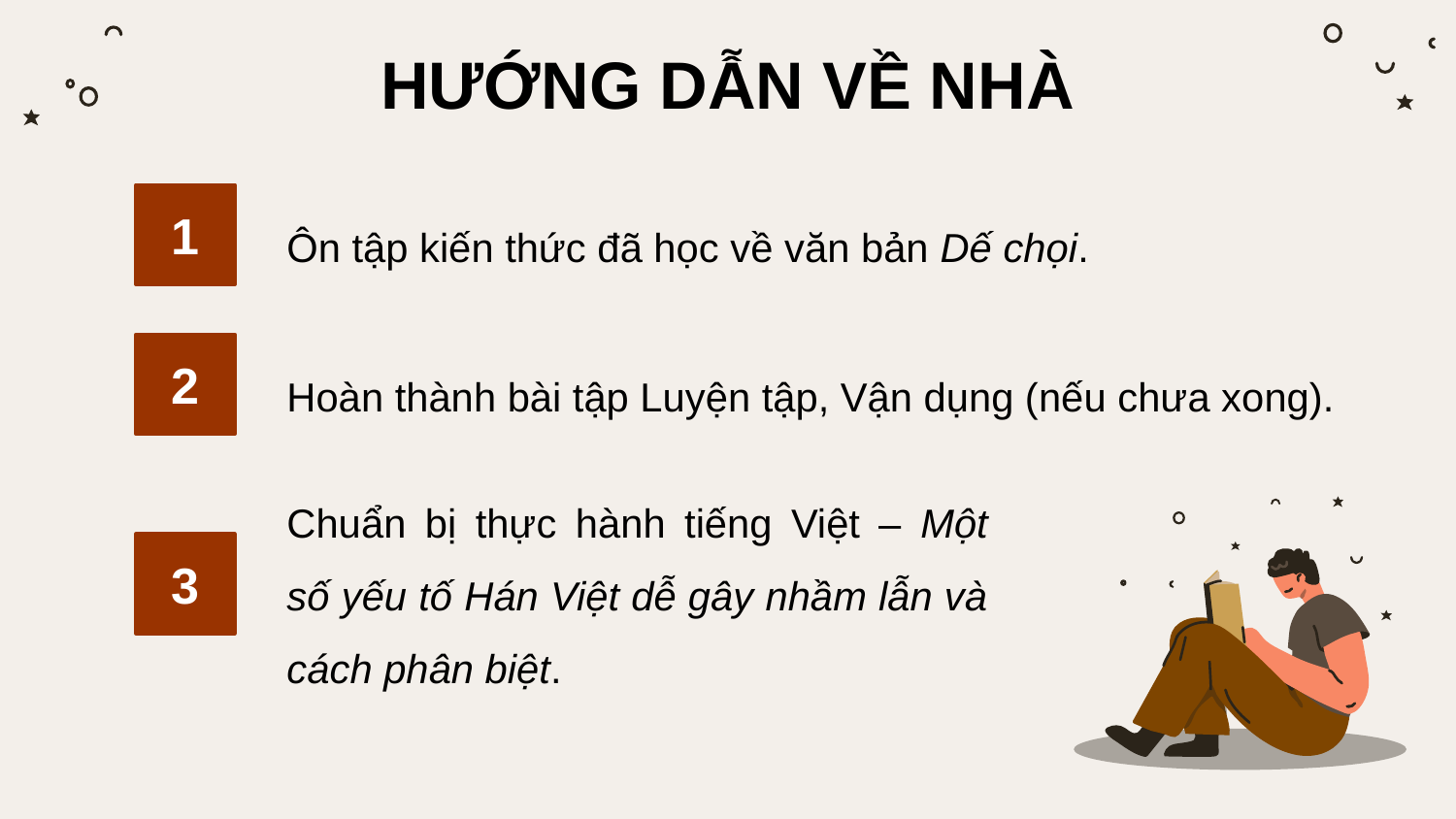

HƯỚNG DẪN VỀ NHÀ
1
Ôn tập kiến thức đã học về văn bản Dế chọi.
2
Hoàn thành bài tập Luyện tập, Vận dụng (nếu chưa xong).
Chuẩn bị thực hành tiếng Việt – Một số yếu tố Hán Việt dễ gây nhầm lẫn và cách phân biệt.

3